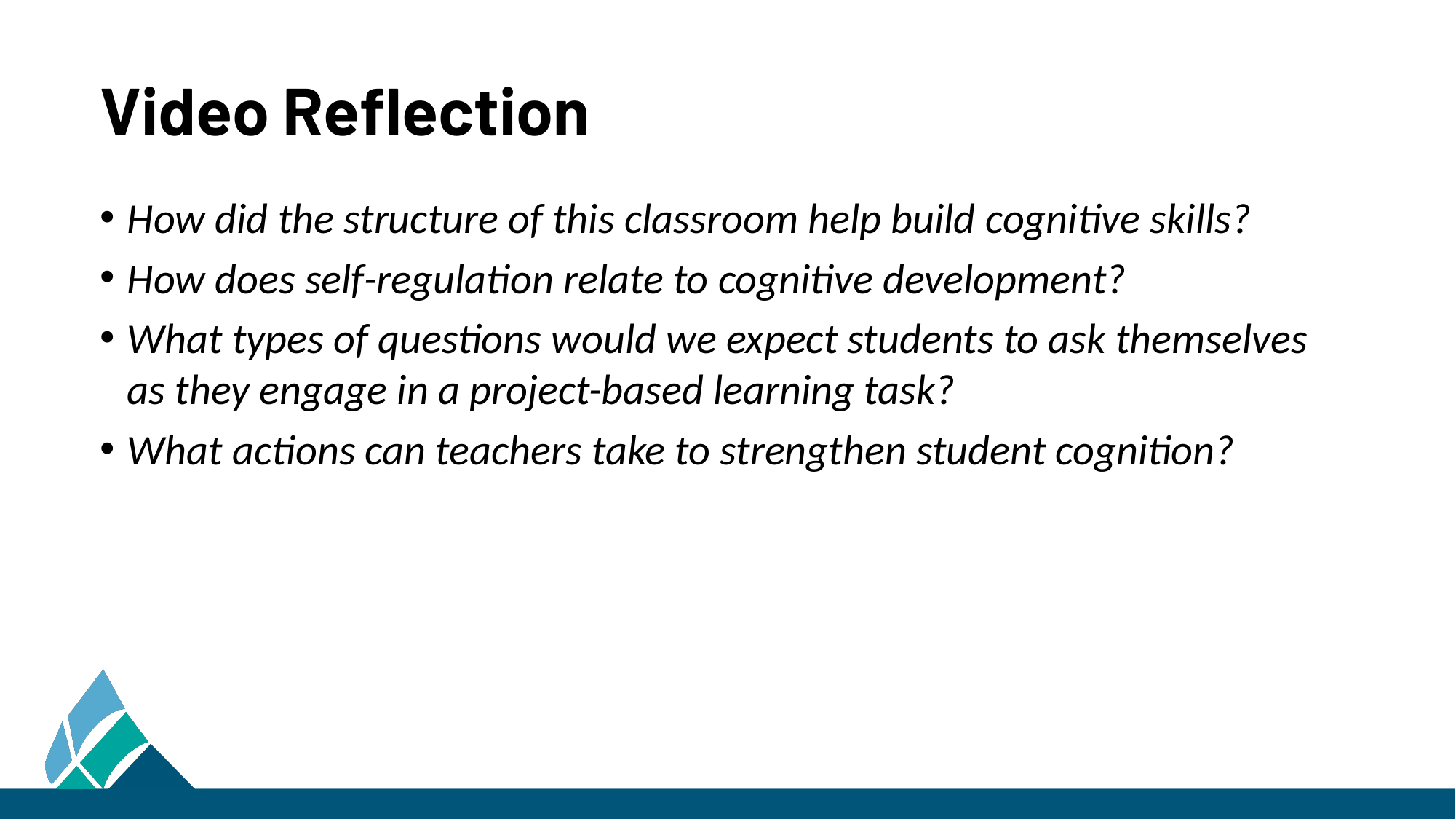

# Video Reflection
How did the structure of this classroom help build cognitive skills?
How does self-regulation relate to cognitive development?
What types of questions would we expect students to ask themselves as they engage in a project-based learning task?
What actions can teachers take to strengthen student cognition?